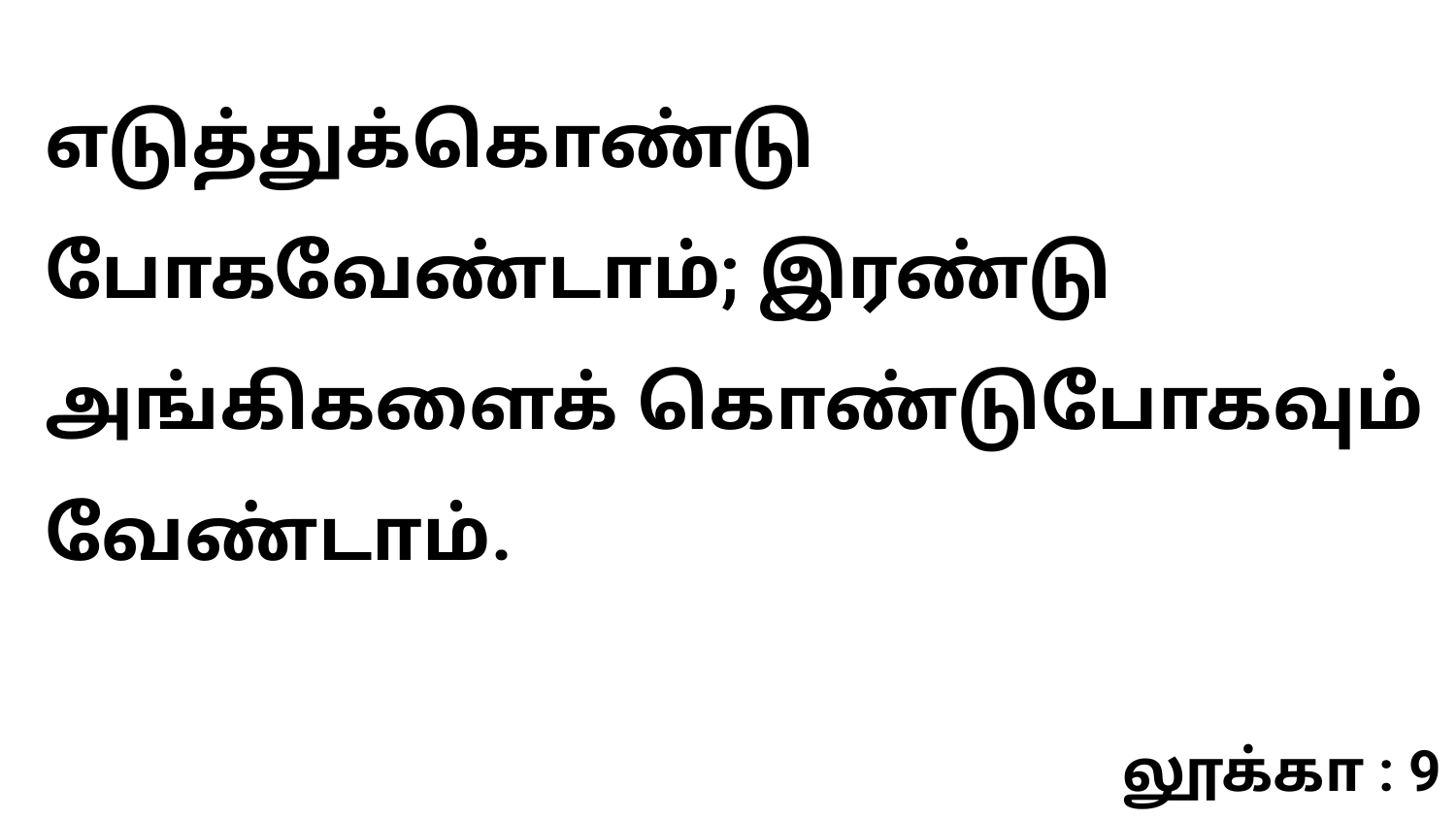

எடுத்துக்கொண்டு போகவேண்டாம்; இரண்டு அங்கிகளைக் கொண்டுபோகவும் வேண்டாம்.
லூக்கா : 9